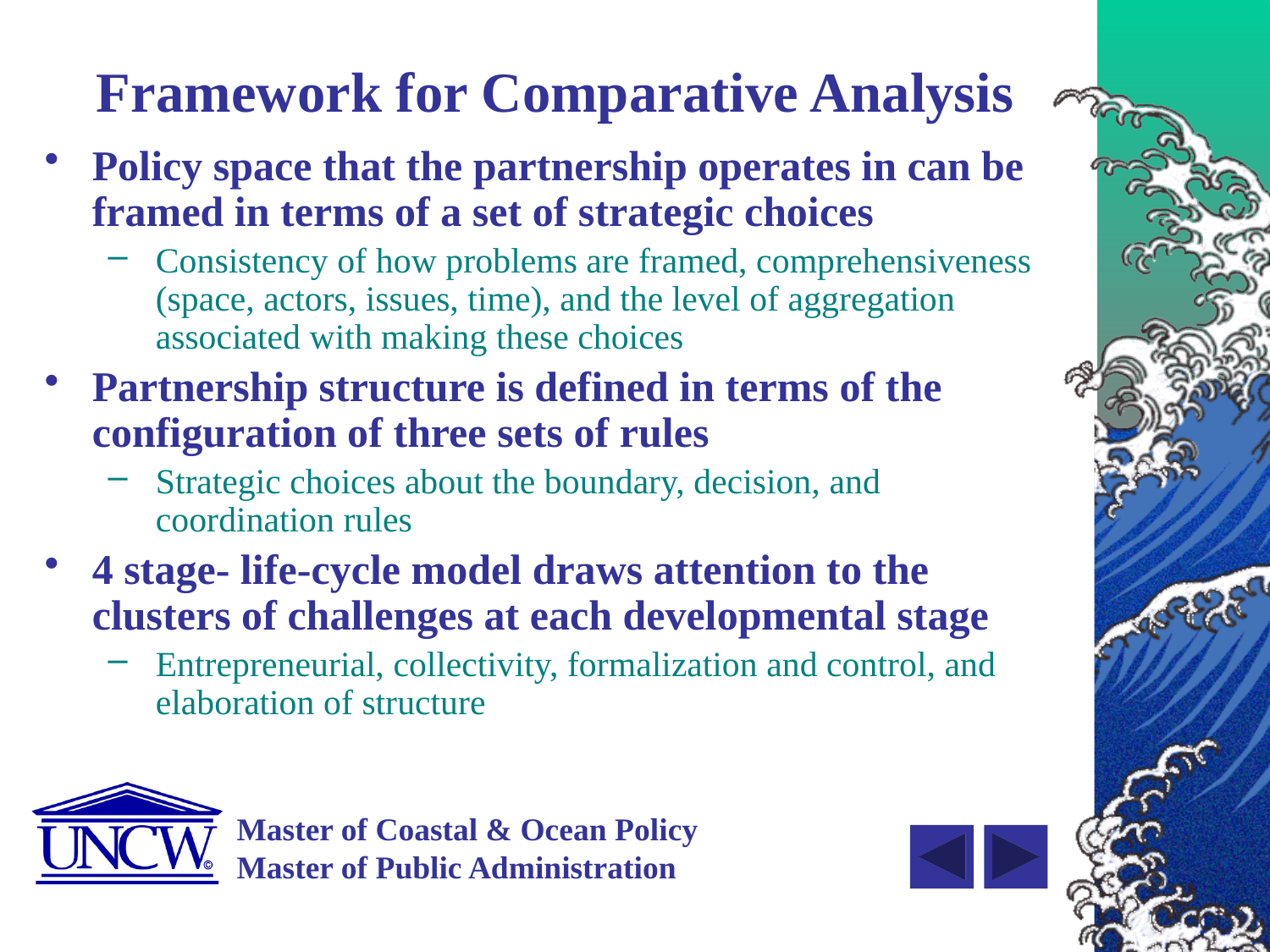

# Framework for Comparative Analysis
Policy space that the partnership operates in can be framed in terms of a set of strategic choices
Consistency of how problems are framed, comprehensiveness (space, actors, issues, time), and the level of aggregation associated with making these choices
Partnership structure is defined in terms of the configuration of three sets of rules
Strategic choices about the boundary, decision, and coordination rules
4 stage- life-cycle model draws attention to the clusters of challenges at each developmental stage
Entrepreneurial, collectivity, formalization and control, and elaboration of structure